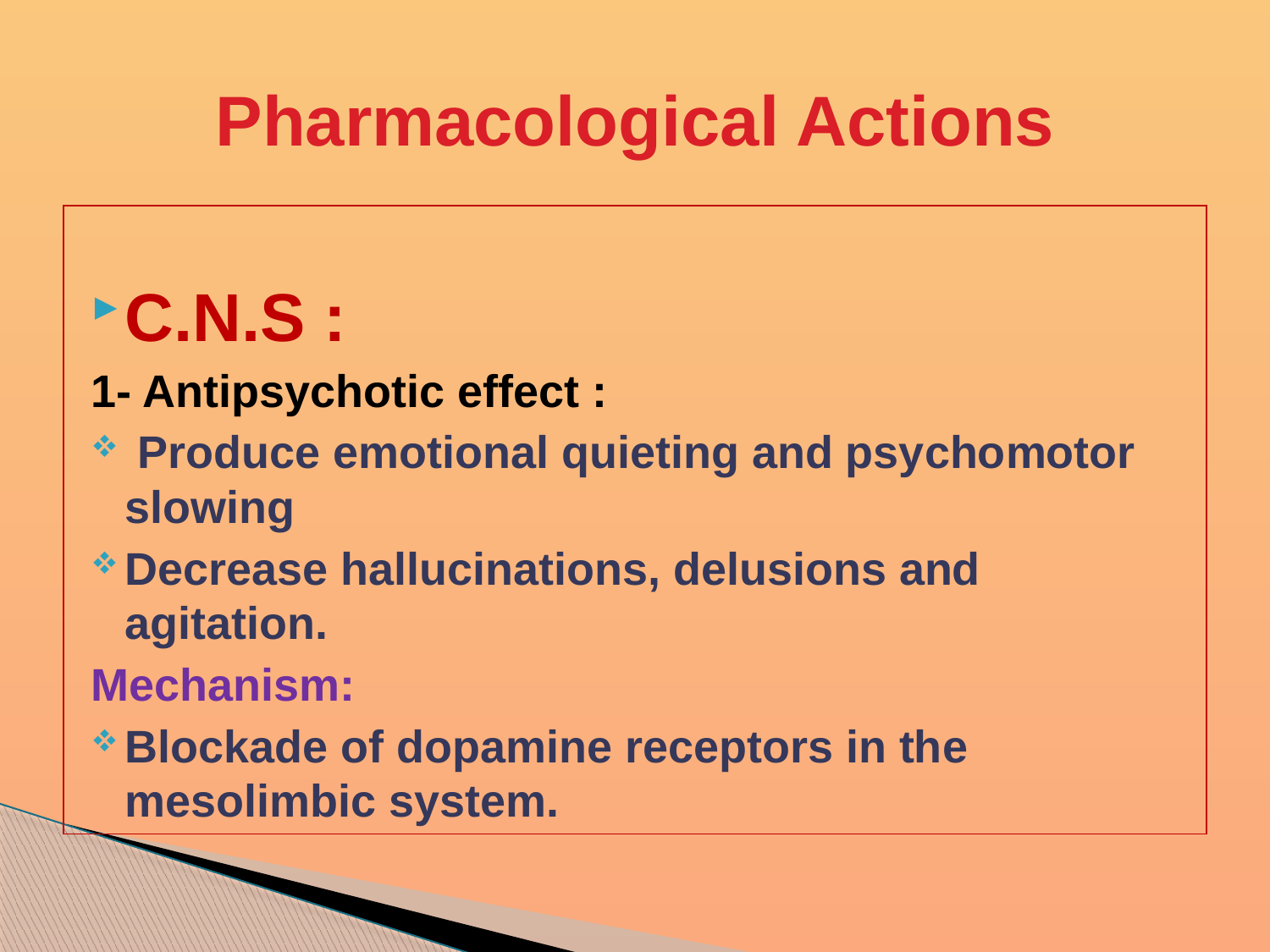

# Pharmacological Actions

C.N.S :
1- Antipsychotic effect :
 Produce emotional quieting and psychomotor slowing
Decrease hallucinations, delusions and agitation.
Mechanism:
Blockade of dopamine receptors in the mesolimbic system.